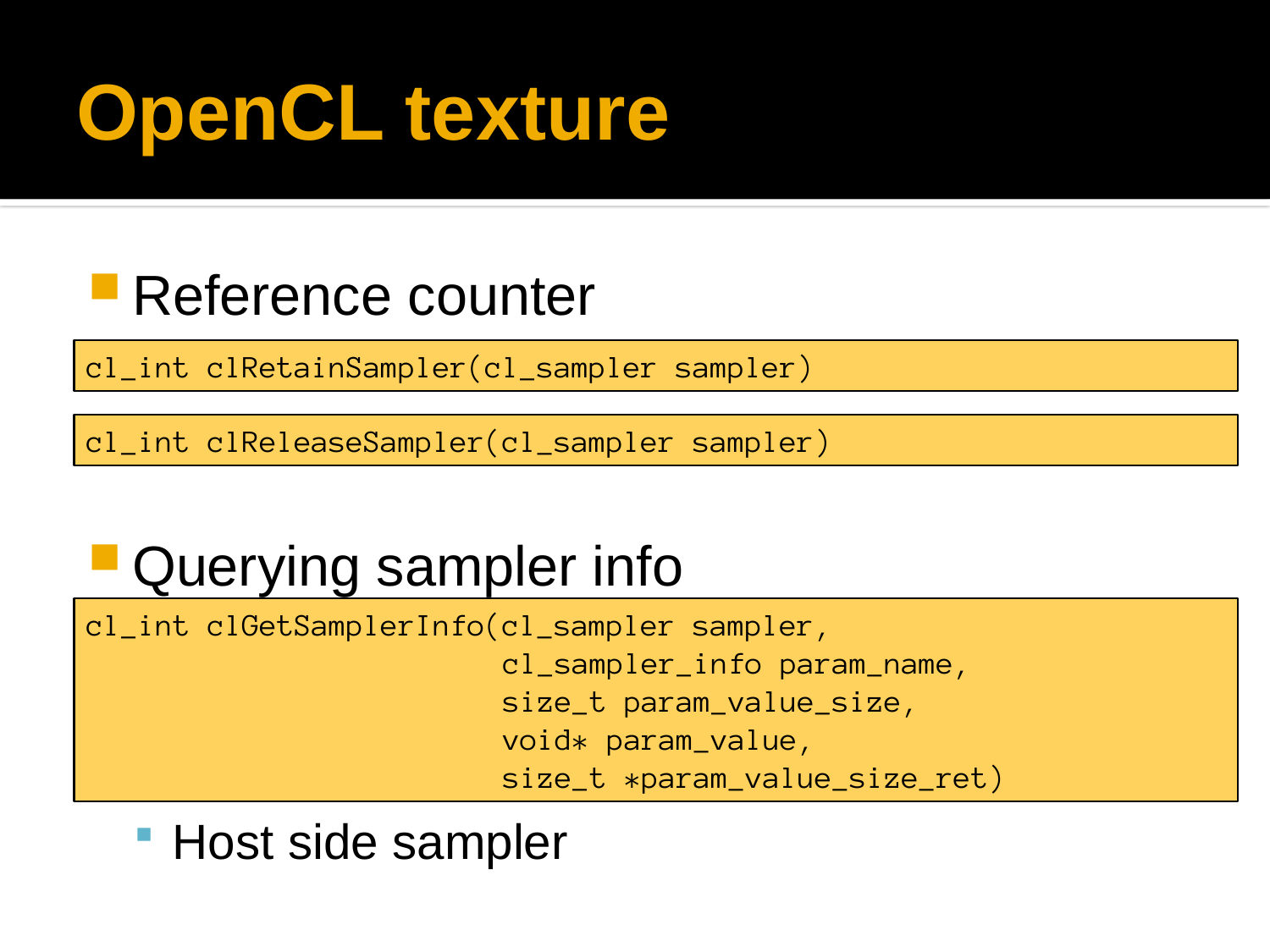

# OpenCL texture
Reference counter

Querying sampler info

Host side sampler

cl_int clRetainSampler(cl_sampler sampler)
cl_int clReleaseSampler(cl_sampler sampler)
cl_int clGetSamplerInfo(cl_sampler sampler,
                        cl_sampler_info param_name,
                        size_t param_value_size,
                        void* param_value,
                        size_t *param_value_size_ret)